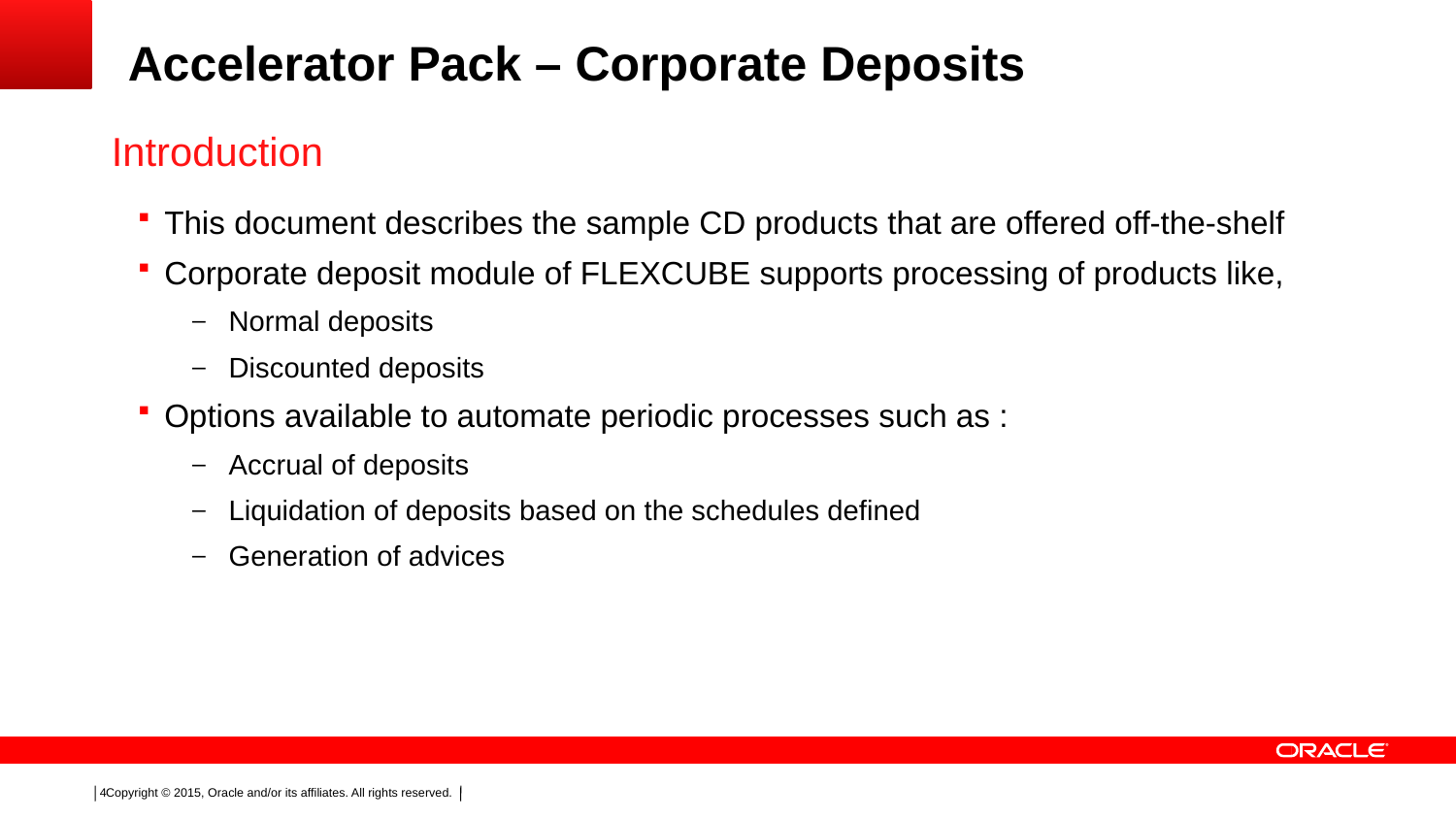

# Accelerator Pack – Corporate Deposits
Introduction
This document describes the sample CD products that are offered off-the-shelf
Corporate deposit module of FLEXCUBE supports processing of products like,
Normal deposits
Discounted deposits
Options available to automate periodic processes such as :
Accrual of deposits
Liquidation of deposits based on the schedules defined
Generation of advices